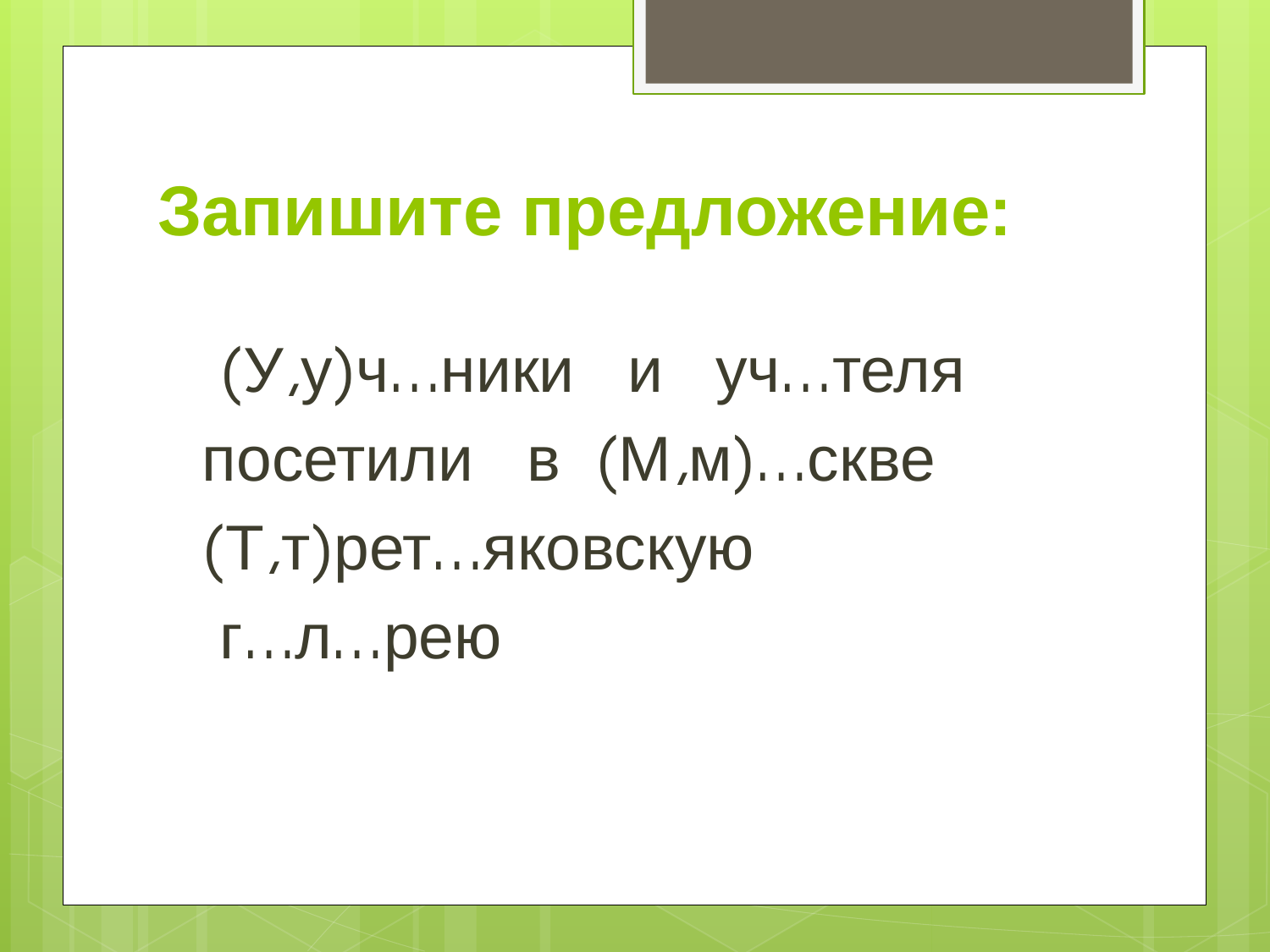

# Запишите предложение:
   (У,у)ч…ники   и   уч…теля
  посетили   в  (М,м)…скве
  (Т,т)рет…яковскую
   г…л…рею